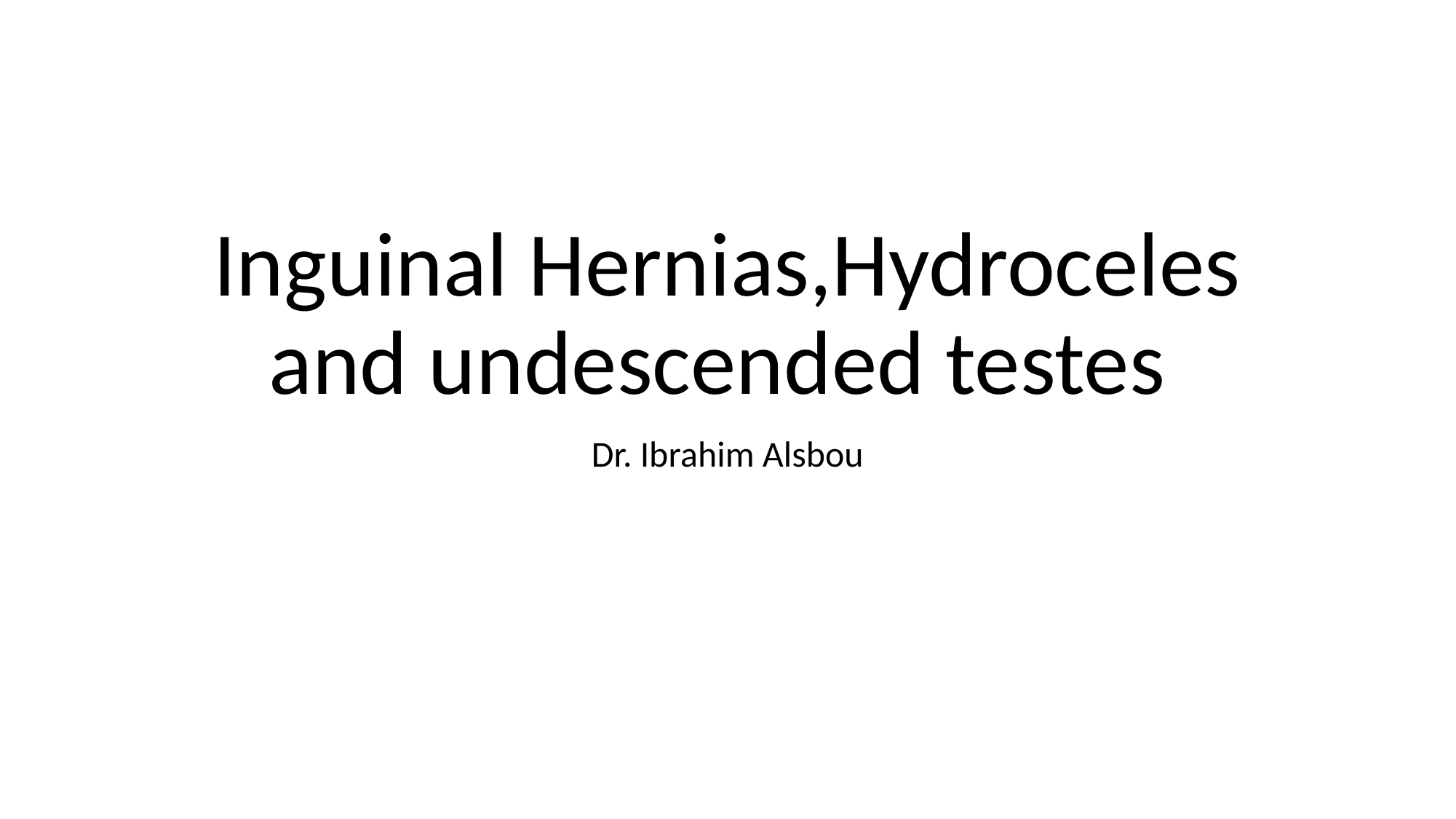

# Inguinal Hernias,Hydroceles and undescended testes
Dr. Ibrahim Alsbou